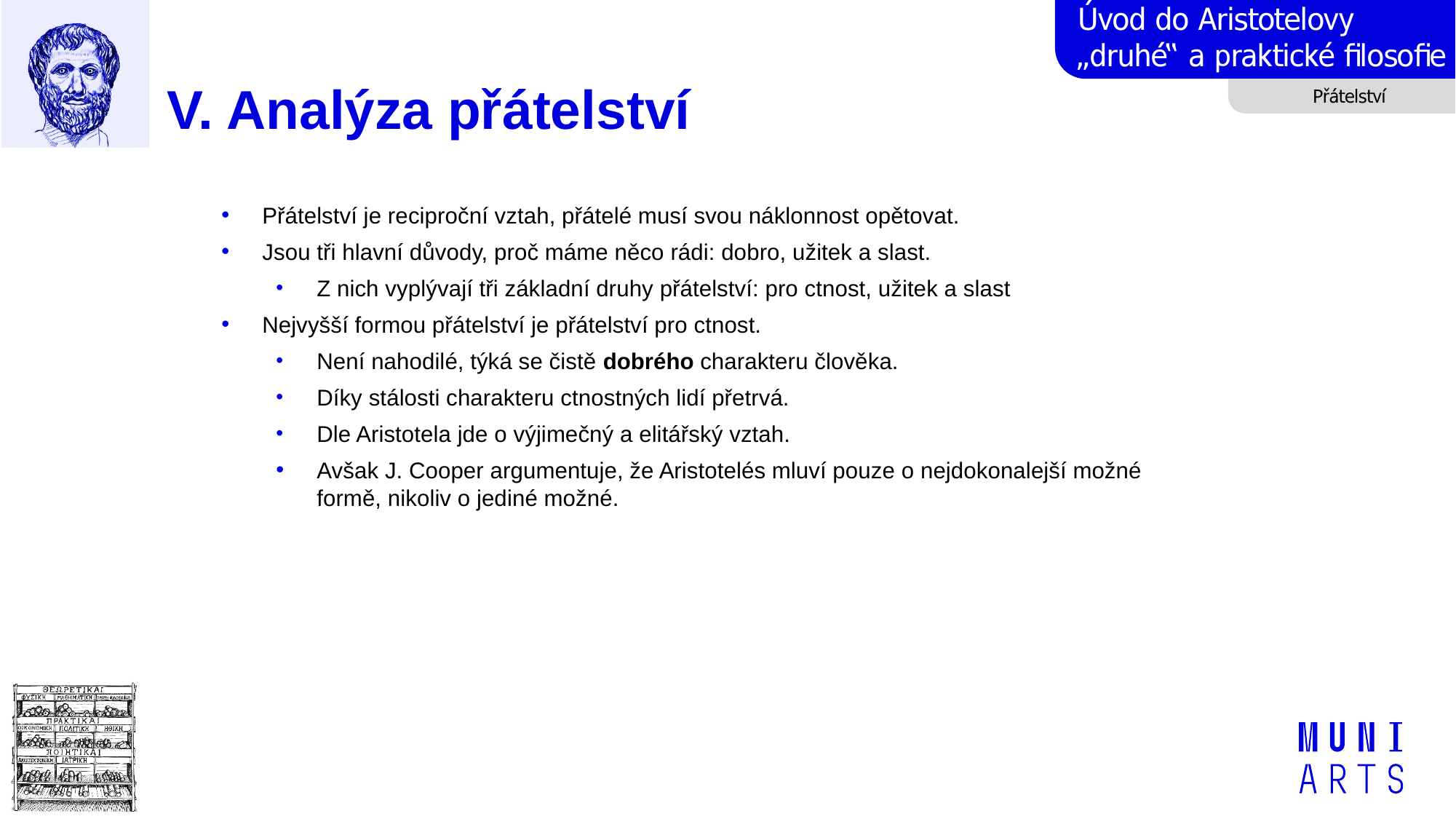

# V. Analýza přátelství
Přátelství

Přátelství je reciproční vztah, přátelé musí svou náklonnost opětovat.
Jsou tři hlavní důvody, proč máme něco rádi: dobro, užitek a slast.
Z nich vyplývají tři základní druhy přátelství: pro ctnost, užitek a slast
Nejvyšší formou přátelství je přátelství pro ctnost.
Není nahodilé, týká se čistě dobrého charakteru člověka.
Díky stálosti charakteru ctnostných lidí přetrvá.
Dle Aristotela jde o výjimečný a elitářský vztah.
Avšak J. Cooper argumentuje, že Aristotelés mluví pouze o nejdokonalejší možné formě, nikoliv o jediné možné.